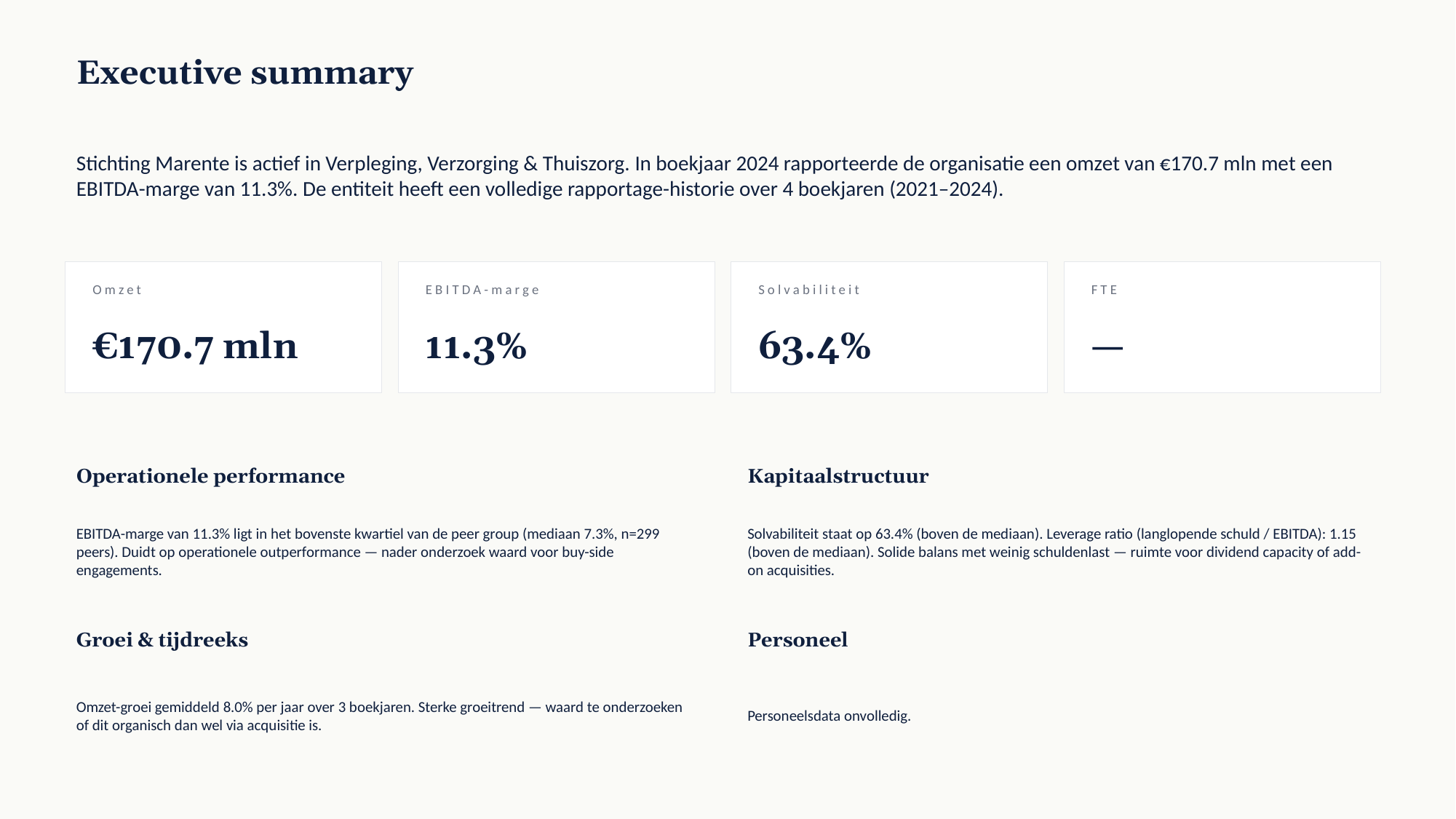

Executive summary
Stichting Marente is actief in Verpleging, Verzorging & Thuiszorg. In boekjaar 2024 rapporteerde de organisatie een omzet van €170.7 mln met een EBITDA-marge van 11.3%. De entiteit heeft een volledige rapportage-historie over 4 boekjaren (2021–2024).

Omzet
EBITDA-marge
Solvabiliteit
FTE
€170.7 mln
11.3%
63.4%
—
Operationele performance
Kapitaalstructuur
EBITDA-marge van 11.3% ligt in het bovenste kwartiel van de peer group (mediaan 7.3%, n=299 peers). Duidt op operationele outperformance — nader onderzoek waard voor buy-side engagements.
Solvabiliteit staat op 63.4% (boven de mediaan). Leverage ratio (langlopende schuld / EBITDA): 1.15 (boven de mediaan). Solide balans met weinig schuldenlast — ruimte voor dividend capacity of add-on acquisities.
Groei & tijdreeks
Personeel
Omzet-groei gemiddeld 8.0% per jaar over 3 boekjaren. Sterke groeitrend — waard te onderzoeken of dit organisch dan wel via acquisitie is.
Personeelsdata onvolledig.